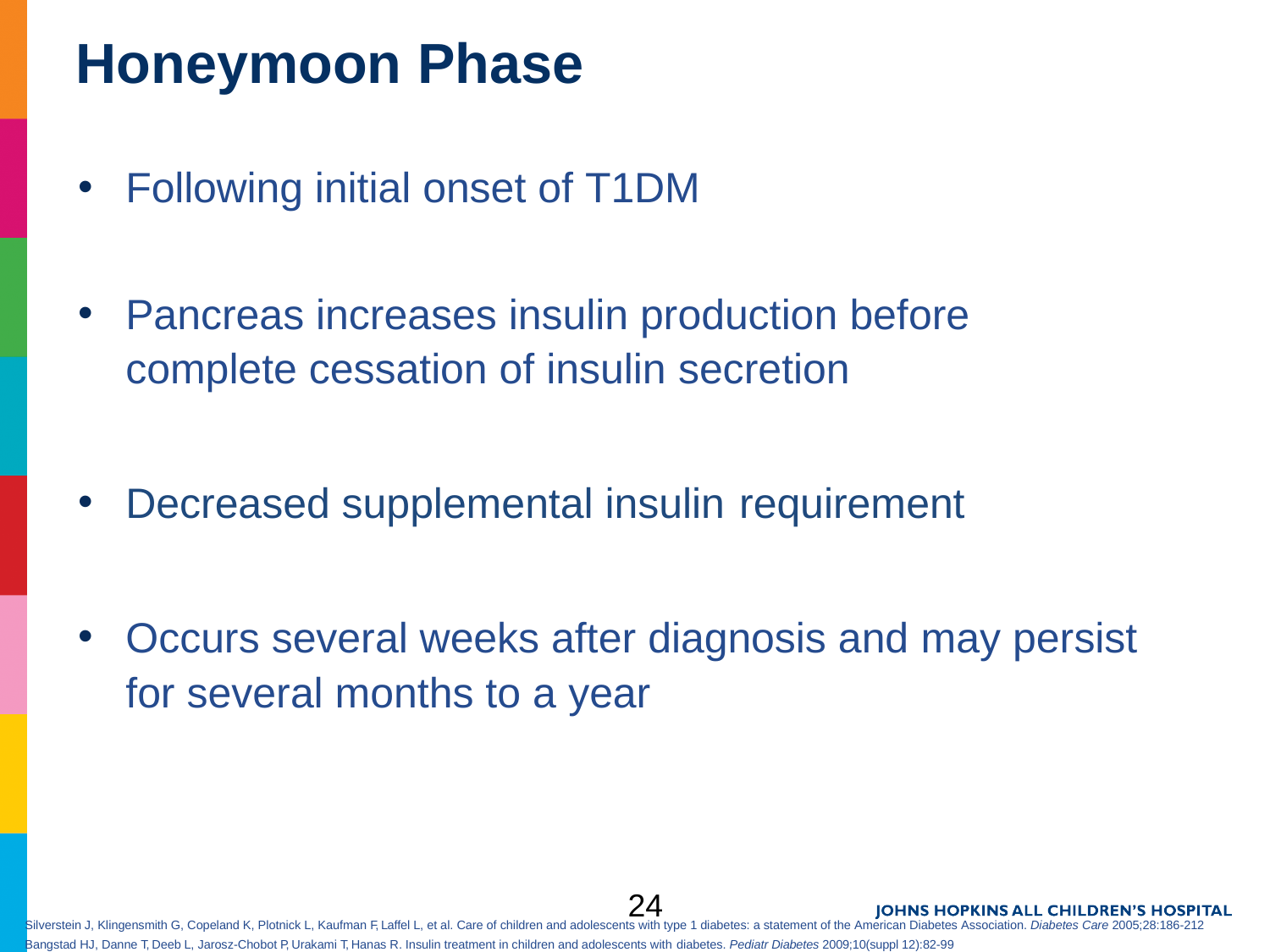

# Honeymoon Phase
Following initial onset of T1DM

Pancreas increases insulin production before  complete cessation of insulin secretion

Decreased supplemental insulin requirement

Occurs several weeks after diagnosis and may persist for several months to a year

24
Silverstein J, Klingensmith G, Copeland K, Plotnick L, Kaufman F, Laffel L, et al. Care of children and adolescents with type 1 diabetes: a statement of the American Diabetes Association. Diabetes Care 2005;28:186-212
Bangstad HJ, Danne T, Deeb L, Jarosz-Chobot P, Urakami T, Hanas R. Insulin treatment in children and adolescents with diabetes. Pediatr Diabetes 2009;10(suppl 12):82-99